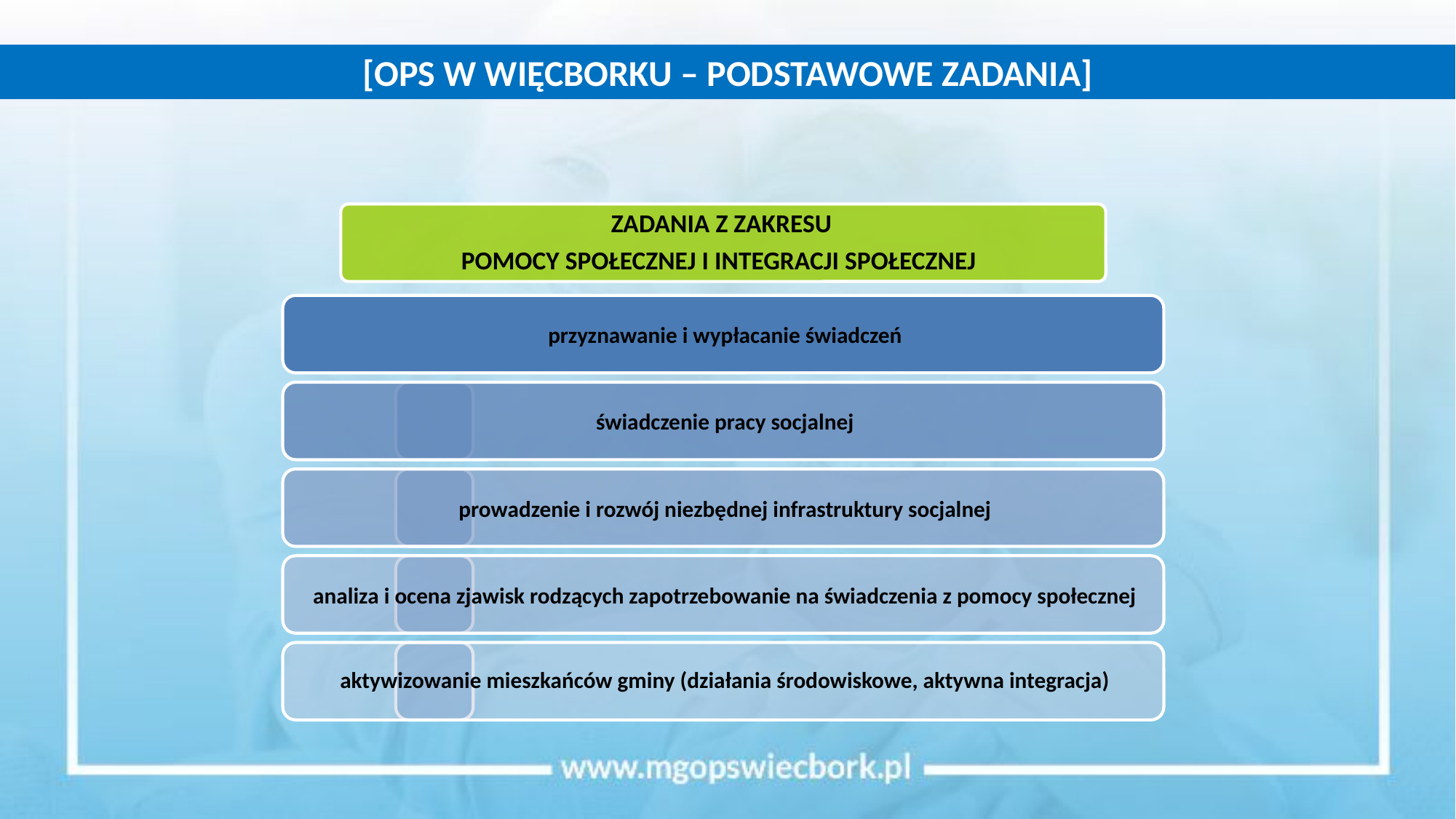

[OPS W WIĘCBORKU – PODSTAWOWE ZADANIA]
ZADANIA Z ZAKRESU
POMOCY SPOŁECZNEJ I INTEGRACJI SPOŁECZNEJ
przyznawanie i wypłacanie świadczeń
świadczenie pracy socjalnej
prowadzenie i rozwój niezbędnej infrastruktury socjalnej
analiza i ocena zjawisk rodzących zapotrzebowanie na świadczenia z pomocy społecznej
aktywizowanie mieszkańców gminy (działania środowiskowe, aktywna integracja)